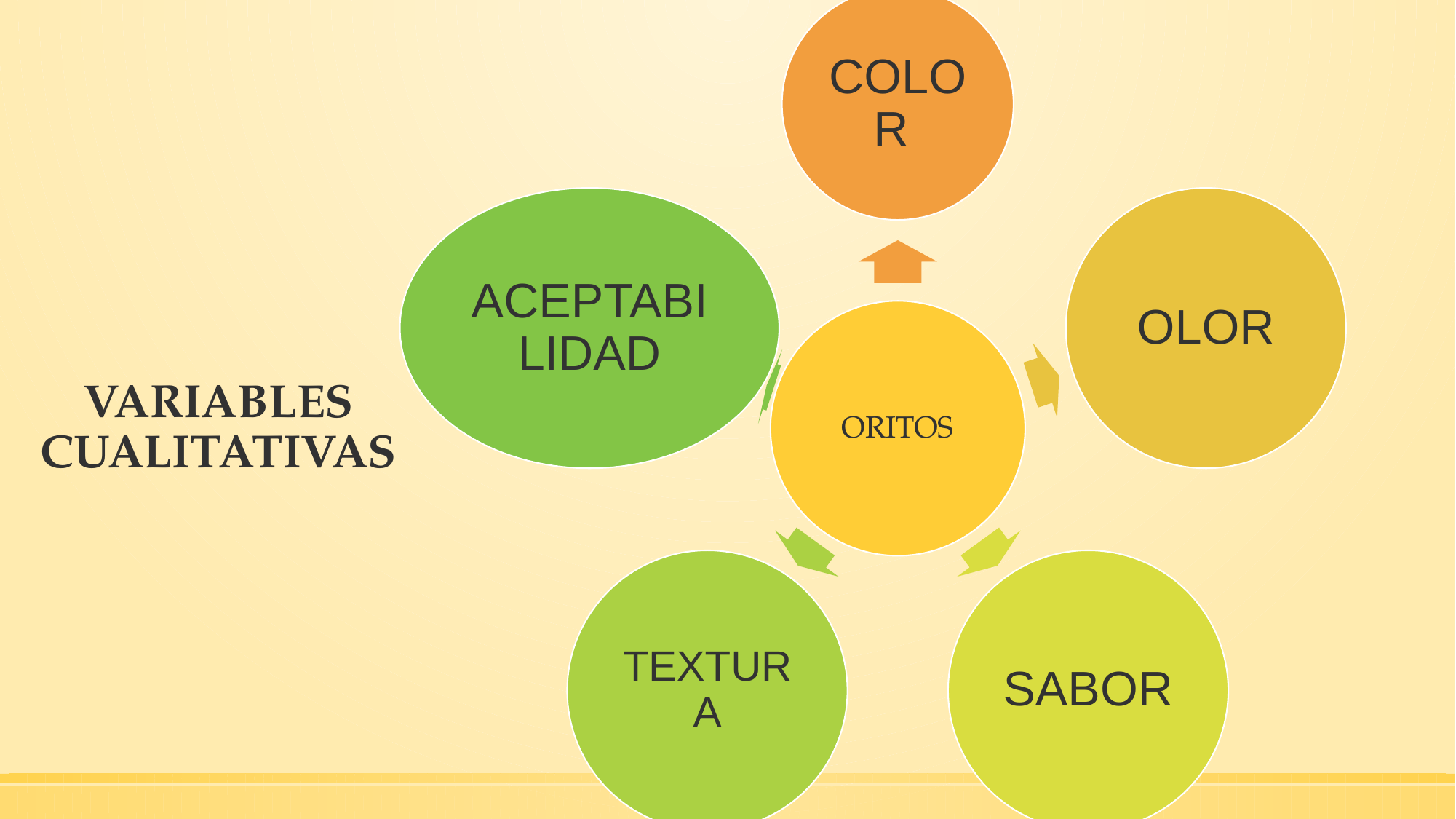

ORITOS

COLOR

OLOR

SABOR

TEXTURA

ACEPTABILIDAD
# VARIABLES CUALITATIVAS